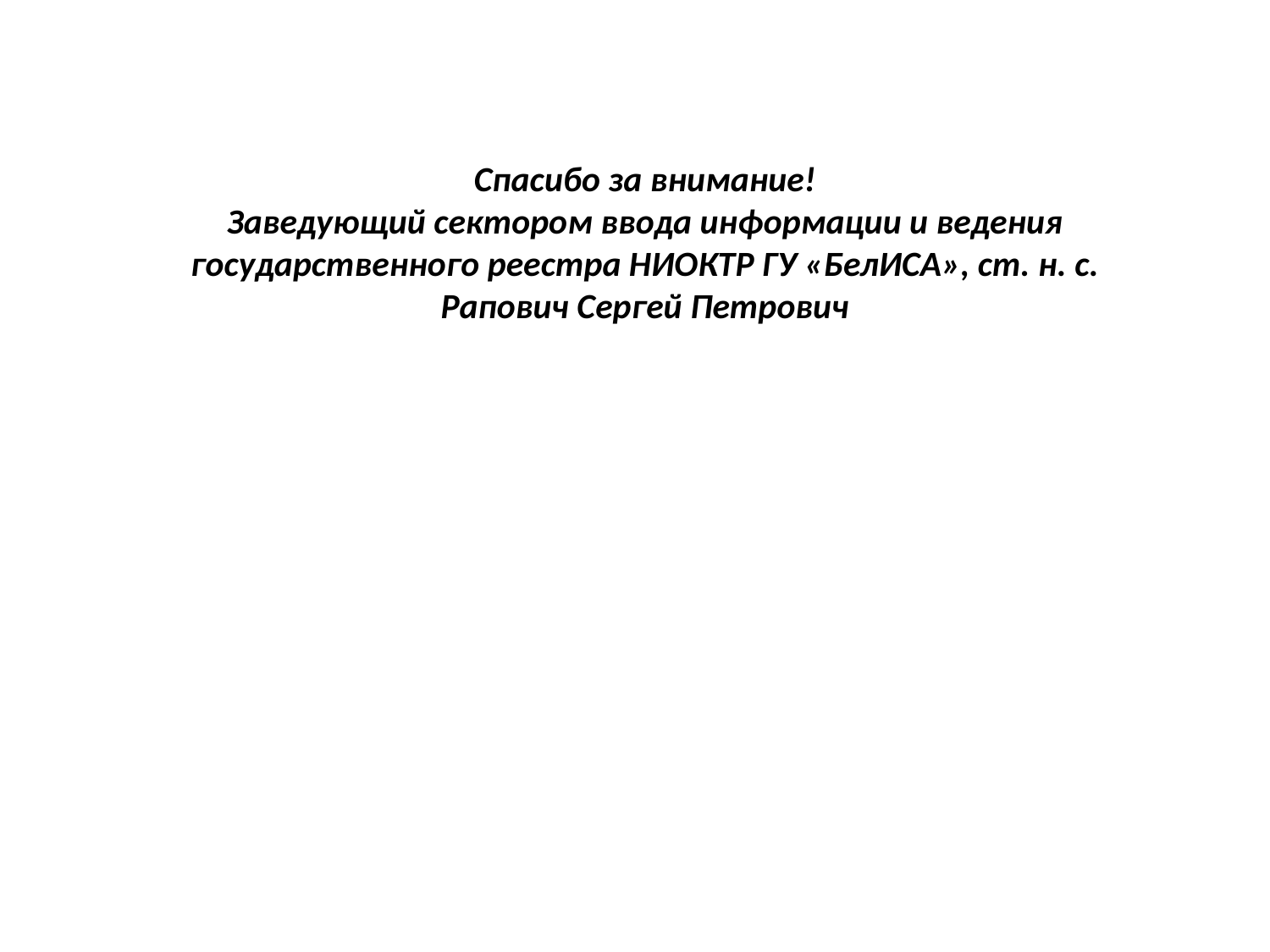

Спасибо за внимание!
Заведующий сектором ввода информации и ведения государственного реестра НИОКТР ГУ «БелИСА», ст. н. с.
Рапович Сергей Петрович